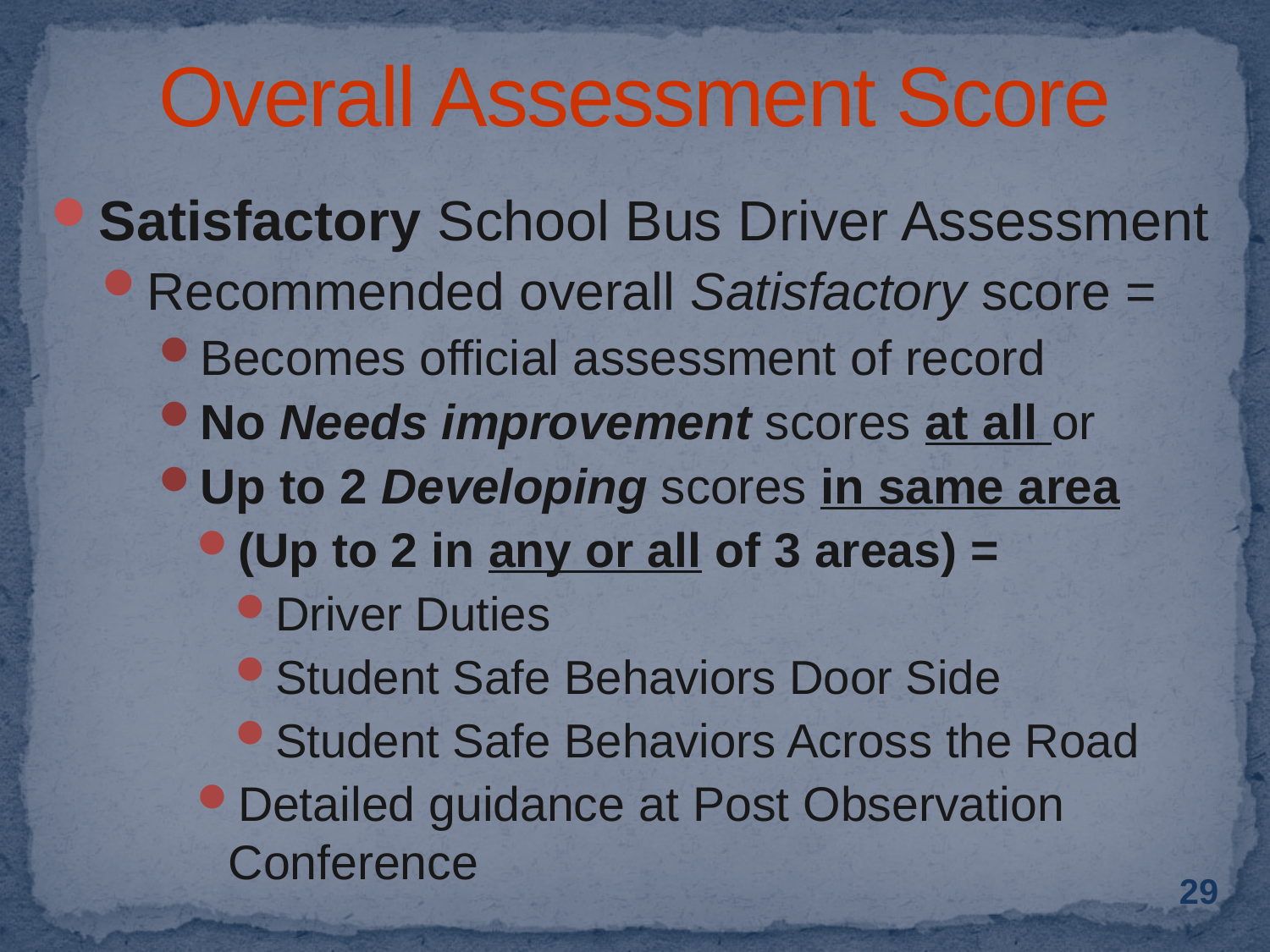

# Overall Assessment Score
Satisfactory School Bus Driver Assessment
Recommended overall Satisfactory score =
Becomes official assessment of record
No Needs improvement scores at all or
Up to 2 Developing scores in same area
(Up to 2 in any or all of 3 areas) =
Driver Duties
Student Safe Behaviors Door Side
Student Safe Behaviors Across the Road
Detailed guidance at Post Observation Conference

29